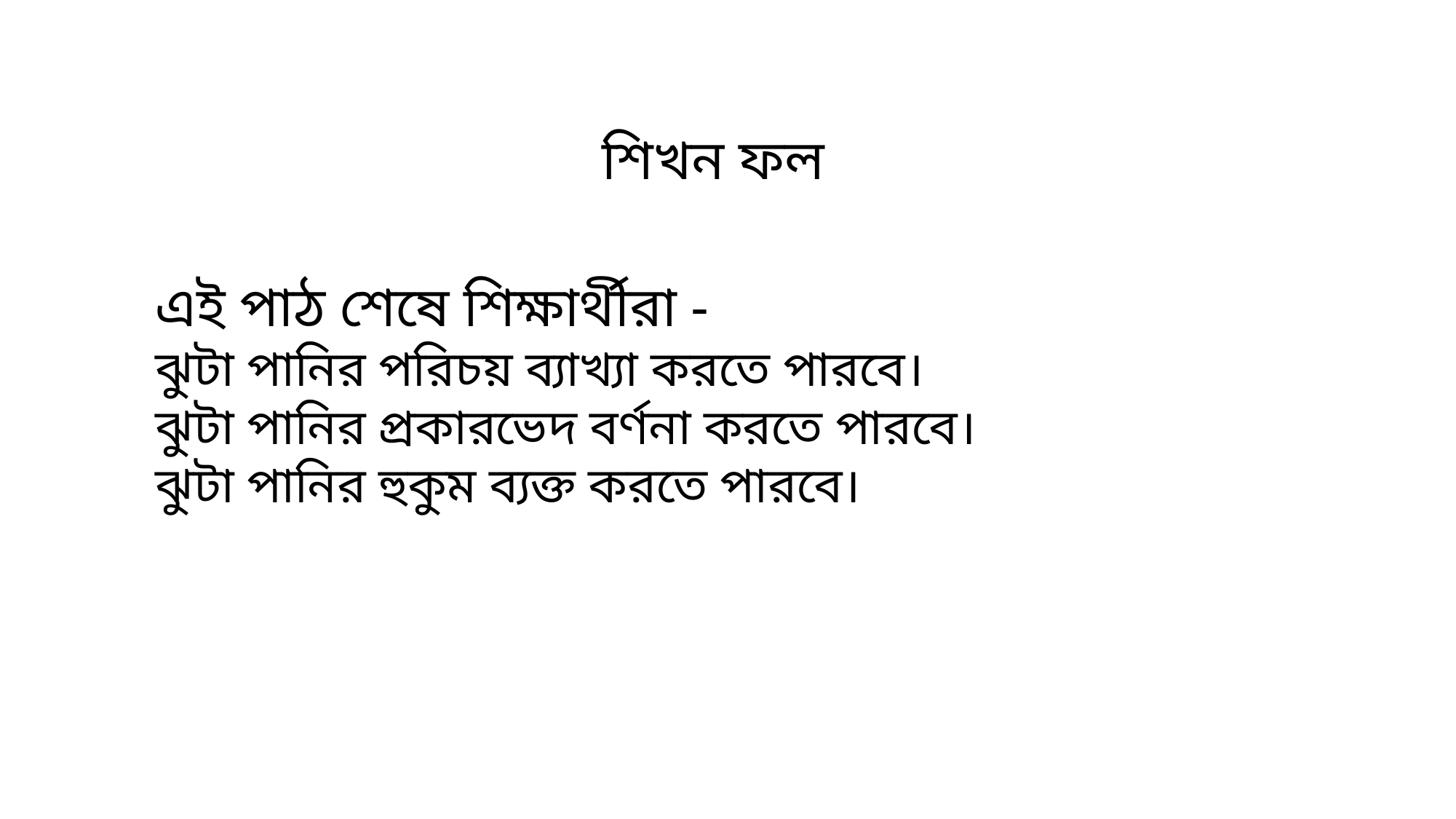

# শিখন ফল
এই পাঠ শেষে শিক্ষার্থীরা -
ঝুটা পানির পরিচয় ব্যাখ্যা করতে পারবে।
ঝুটা পানির প্রকারভেদ বর্ণনা করতে পারবে।
ঝুটা পানির হুকুম ব্যক্ত করতে পারবে।